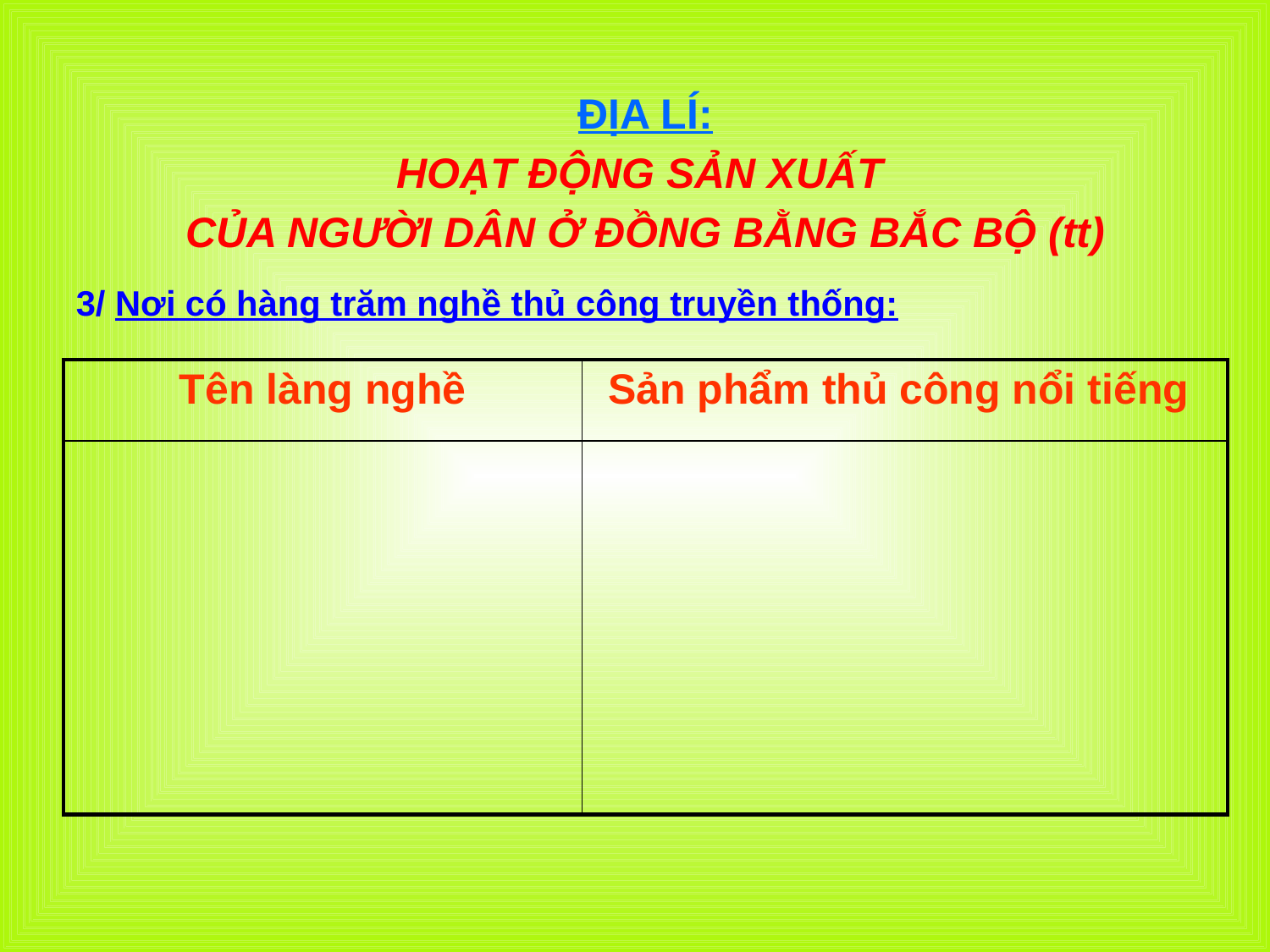

ĐỊA LÍ:
HOẠT ĐỘNG SẢN XUẤT
CỦA NGƯỜI DÂN Ở ĐỒNG BẰNG BẮC BỘ (tt)

#
3/ Nơi có hàng trăm nghề thủ công truyền thống:
| Tên làng nghề | Sản phẩm thủ công nổi tiếng |
| --- | --- |
|  |  |